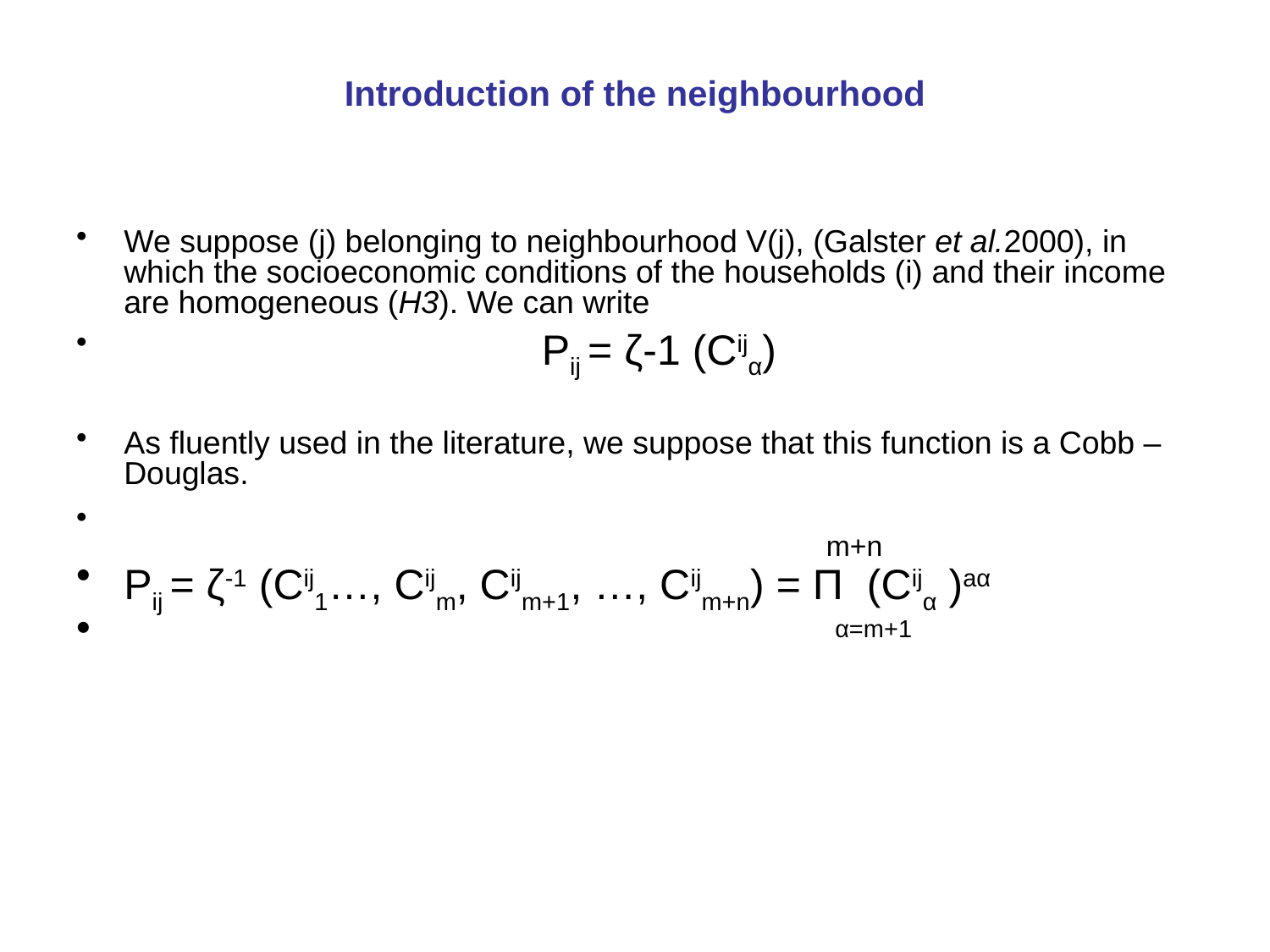

# Introduction of the neighbourhood
We suppose (j) belonging to neighbourhood V(j), (Galster et al.2000), in  which the socioeconomic conditions of the households (i) and their income are homogeneous (H3). We can write
                                               Pij = ζ-1 (Cijα)

As fluently used in the literature, we suppose that this function is a Cobb – Douglas.
                                                                               m+n
Pij = ζ-1 (Cij1…, Cijm, Cijm+1, …, Cijm+n) = Π  (Cijα )aα
                                                            α=m+1